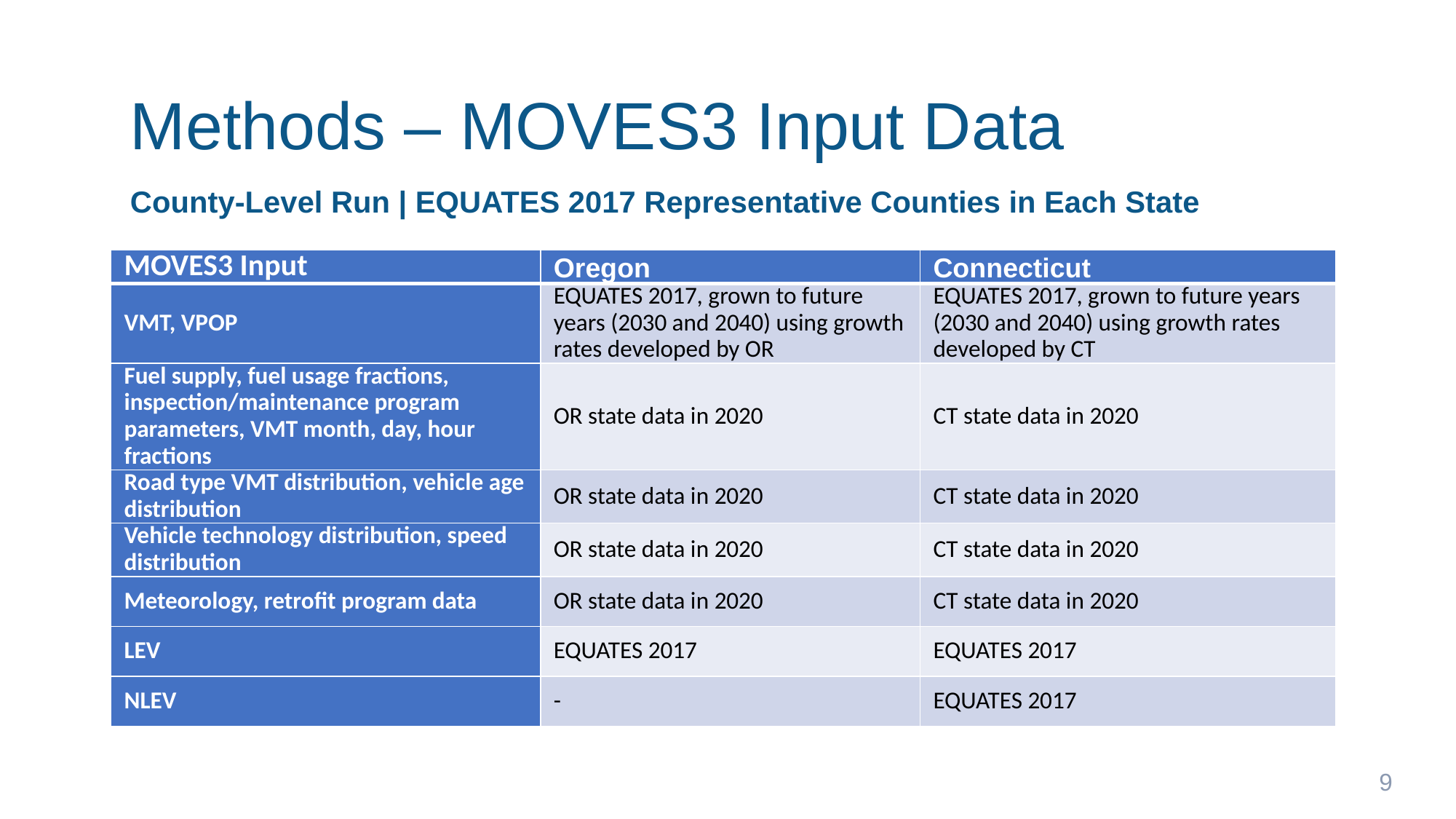

# Methods – MOVES3 Input Data
County-Level Run | EQUATES 2017 Representative Counties in Each State
| MOVES3 Input | Oregon | Connecticut |
| --- | --- | --- |
| VMT, VPOP | EQUATES 2017, grown to future years (2030 and 2040) using growth rates developed by OR | EQUATES 2017, grown to future years (2030 and 2040) using growth rates developed by CT |
| Fuel supply, fuel usage fractions, inspection/maintenance program parameters, VMT month, day, hour fractions | OR state data in 2020 | CT state data in 2020 |
| Road type VMT distribution, vehicle age distribution | OR state data in 2020 | CT state data in 2020 |
| Vehicle technology distribution, speed distribution | OR state data in 2020 | CT state data in 2020 |
| Meteorology, retrofit program data | OR state data in 2020 | CT state data in 2020 |
| LEV | EQUATES 2017 | EQUATES 2017 |
| NLEV | - | EQUATES 2017 |
9